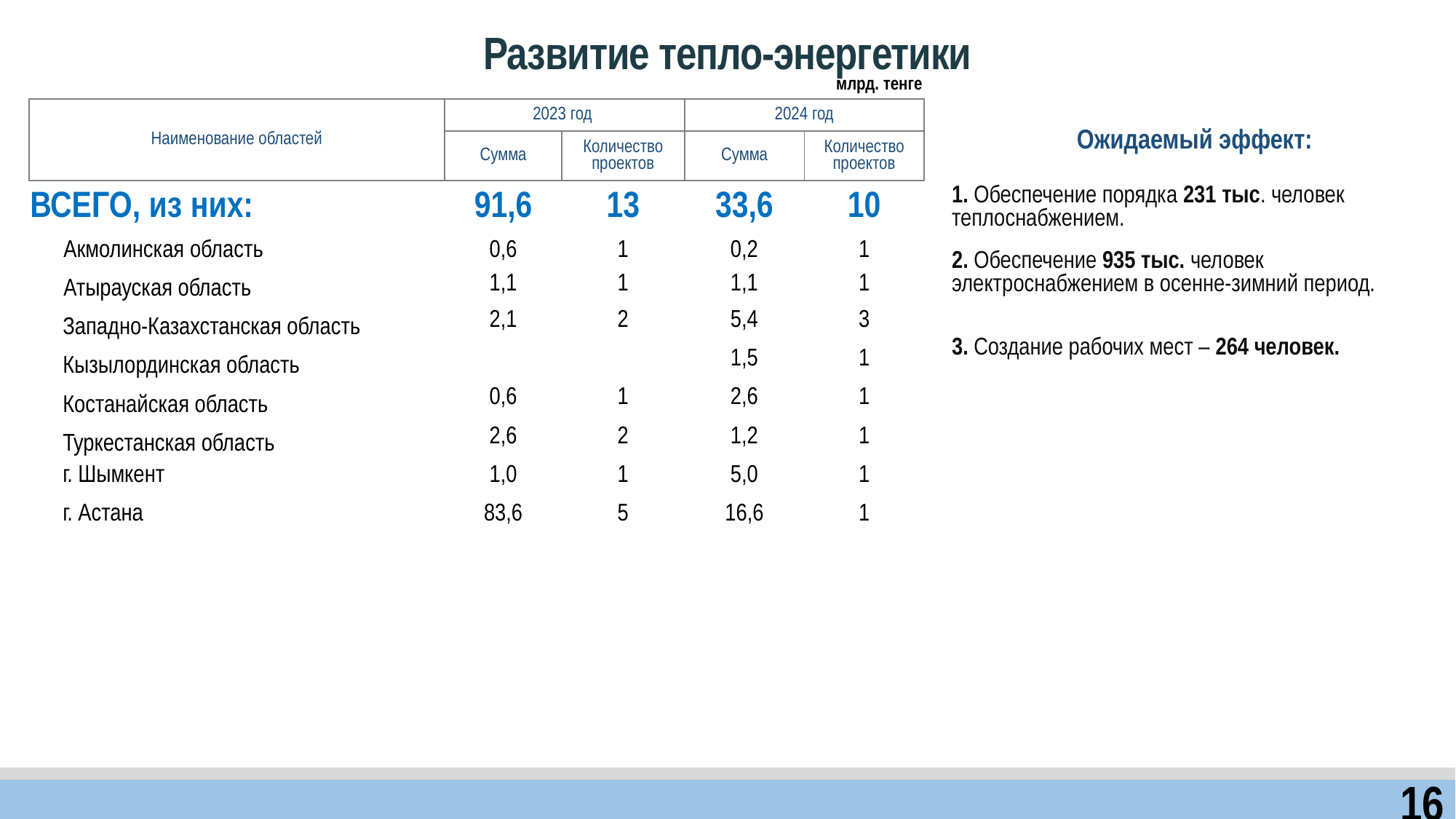

Развитие тепло-энергетики
млрд. тенге
| Наименование областей | 2023 год |  | 2024 год |  |
| --- | --- | --- | --- | --- |
|  | Сумма | Количество проектов | Сумма | Количество проектов |
| ВСЕГО, из них: | 91,6 | 13 | 33,6 | 10 |
| Акмолинская область | 0,6 | 1 | 0,2 | 1 |
| Атырауская область | 1,1 | 1 | 1,1 | 1 |
| Западно-Казахстанская область | 2,1 | 2 | 5,4 | 3 |
| Кызылординская область |  |  | 1,5 | 1 |
| Костанайская область | 0,6 | 1 | 2,6 | 1 |
| Туркестанская область | 2,6 | 2 | 1,2 | 1 |
| г. Шымкент | 1,0 | 1 | 5,0 | 1 |
| г. Астана | 83,6 | 5 | 16,6 | 1 |
| Ожидаемый эффект: |
| --- |
| 1. Обеспечение порядка 231 тыс. человек теплоснабжением. |
| 2. Обеспечение 935 тыс. человек электроснабжением в осенне-зимний период. |
| 3. Создание рабочих мест – 264 человек. |

16
16